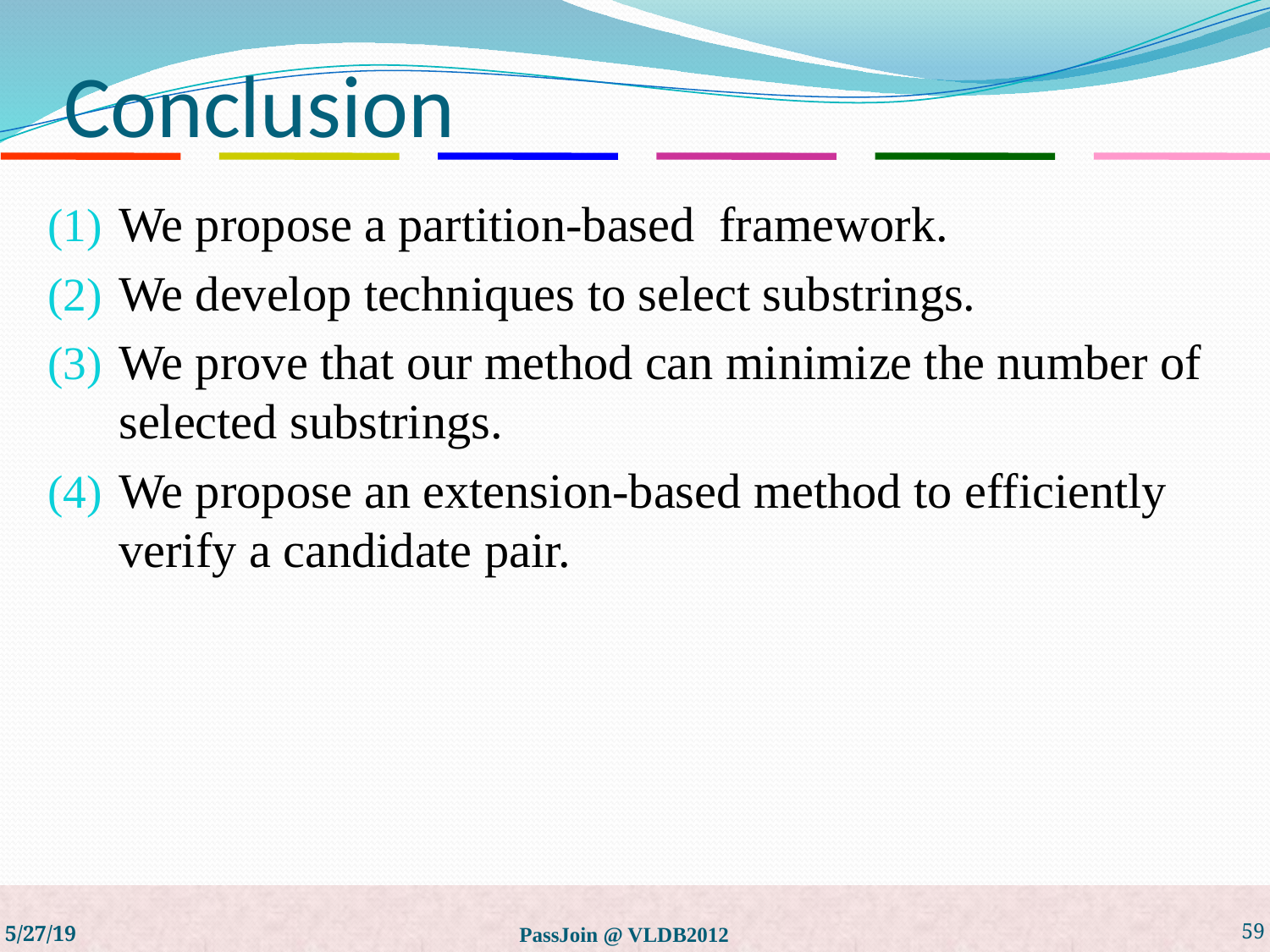

# Conclusion
We propose a partition-based  framework.
We develop techniques to select substrings.
We prove that our method can minimize the number of selected substrings.
We propose an extension-based method to efficiently verify a candidate pair.
5/27/19
PassJoin @ VLDB2012
59